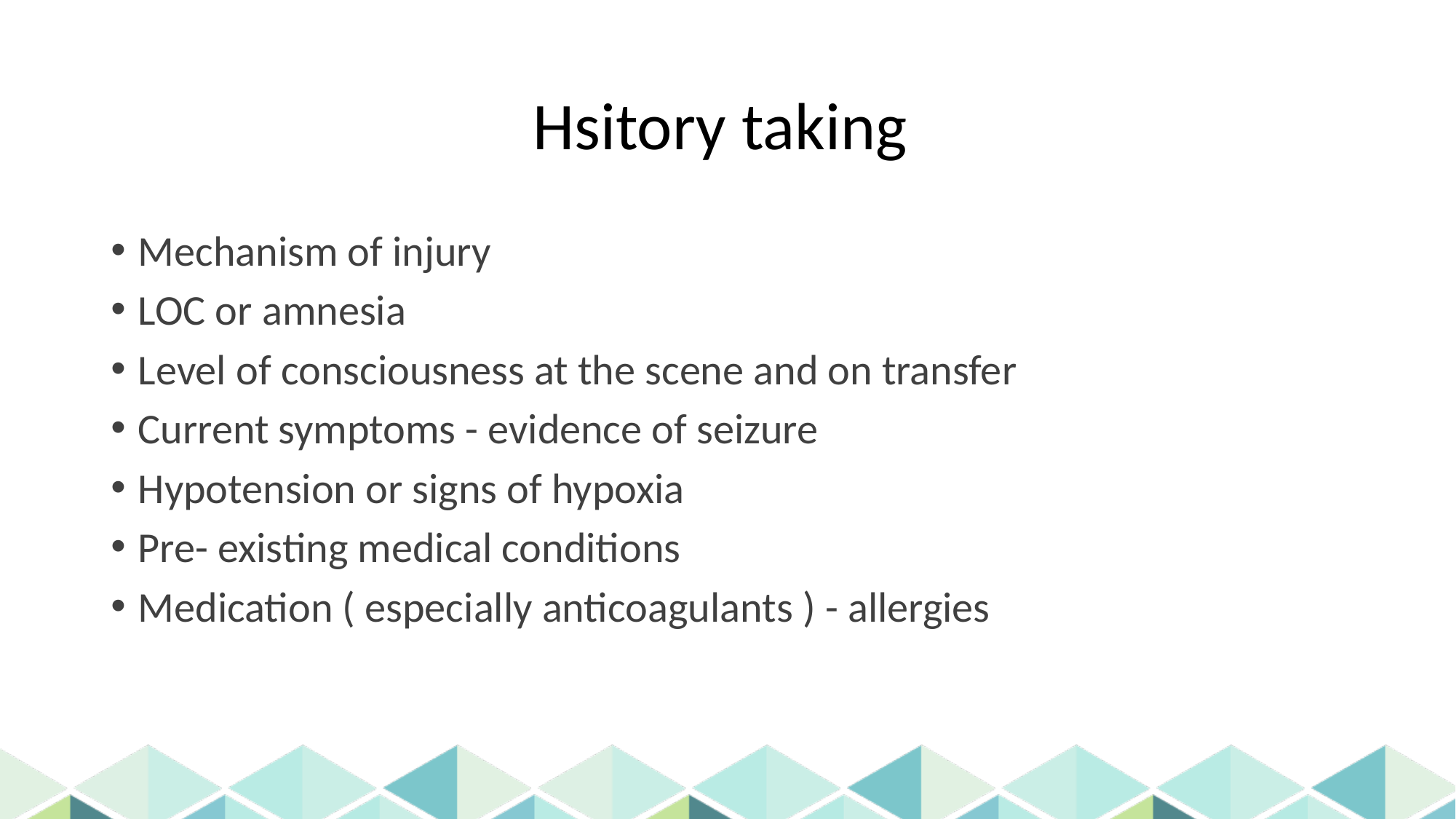

# Hsitory taking
Mechanism of injury
LOC or amnesia
Level of consciousness at the scene and on transfer
Current symptoms - evidence of seizure
Hypotension or signs of hypoxia
Pre- existing medical conditions
Medication ( especially anticoagulants ) - allergies